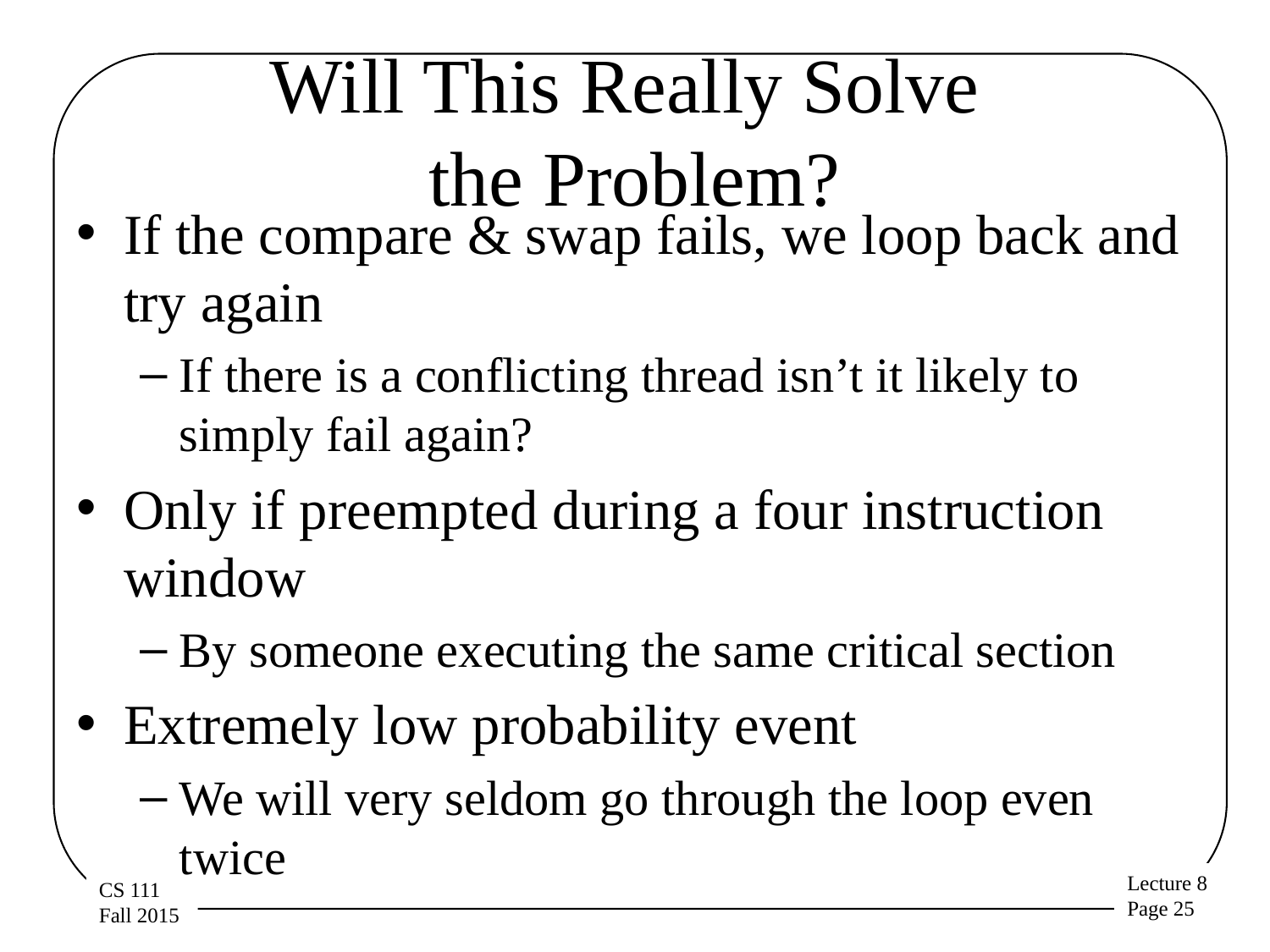

# Will This Really Solve the Problem?
If the compare & swap fails, we loop back and try again
If there is a conflicting thread isn’t it likely to simply fail again?
Only if preempted during a four instruction window
By someone executing the same critical section
Extremely low probability event
We will very seldom go through the loop even twice